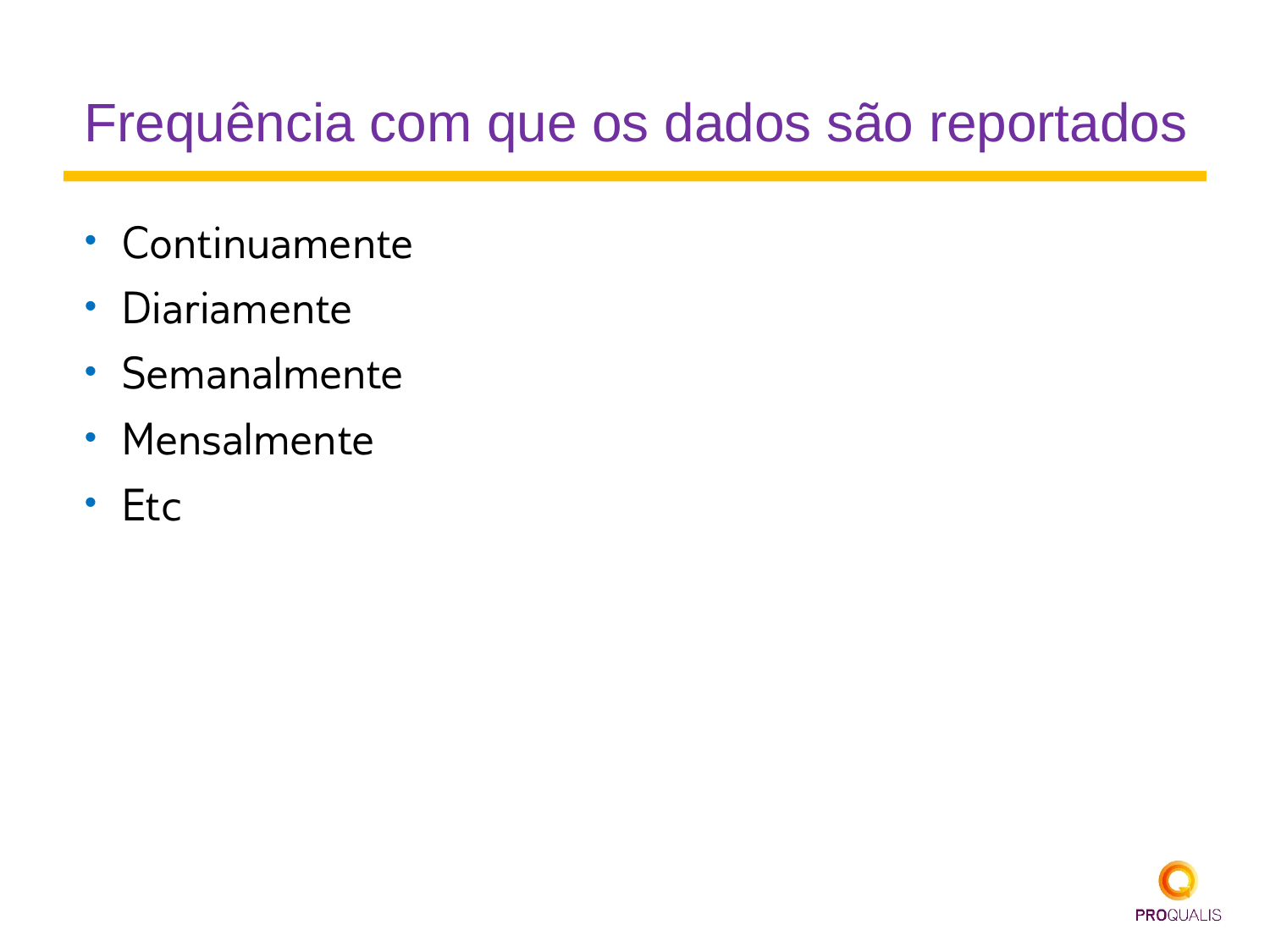

# Frequência com que os dados são reportados
Continuamente
Diariamente
Semanalmente
Mensalmente
Etc